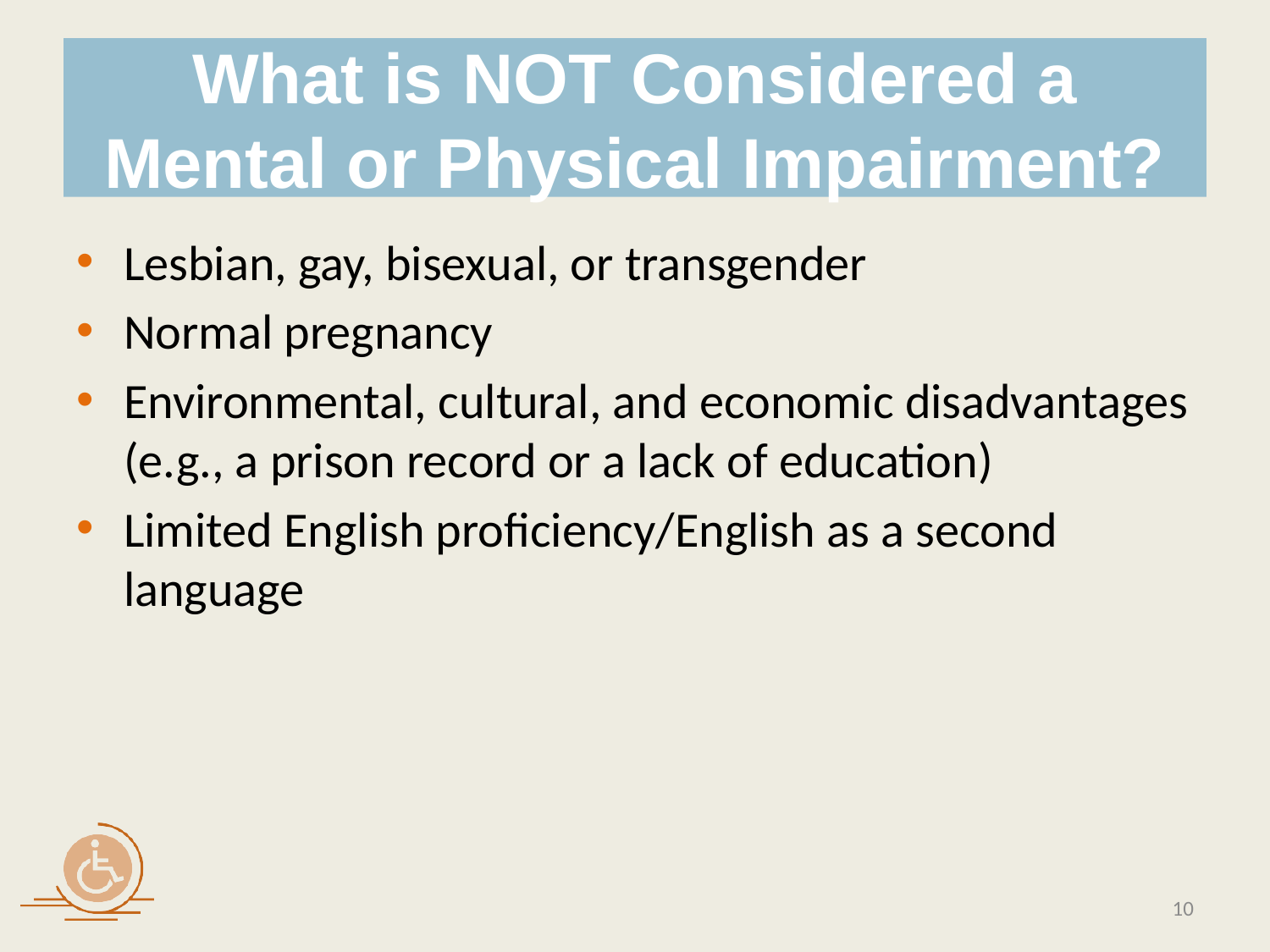

# What is NOT Considered a Mental or Physical Impairment?
Lesbian, gay, bisexual, or transgender
Normal pregnancy
Environmental, cultural, and economic disadvantages (e.g., a prison record or a lack of education)
Limited English proficiency/English as a second language
10